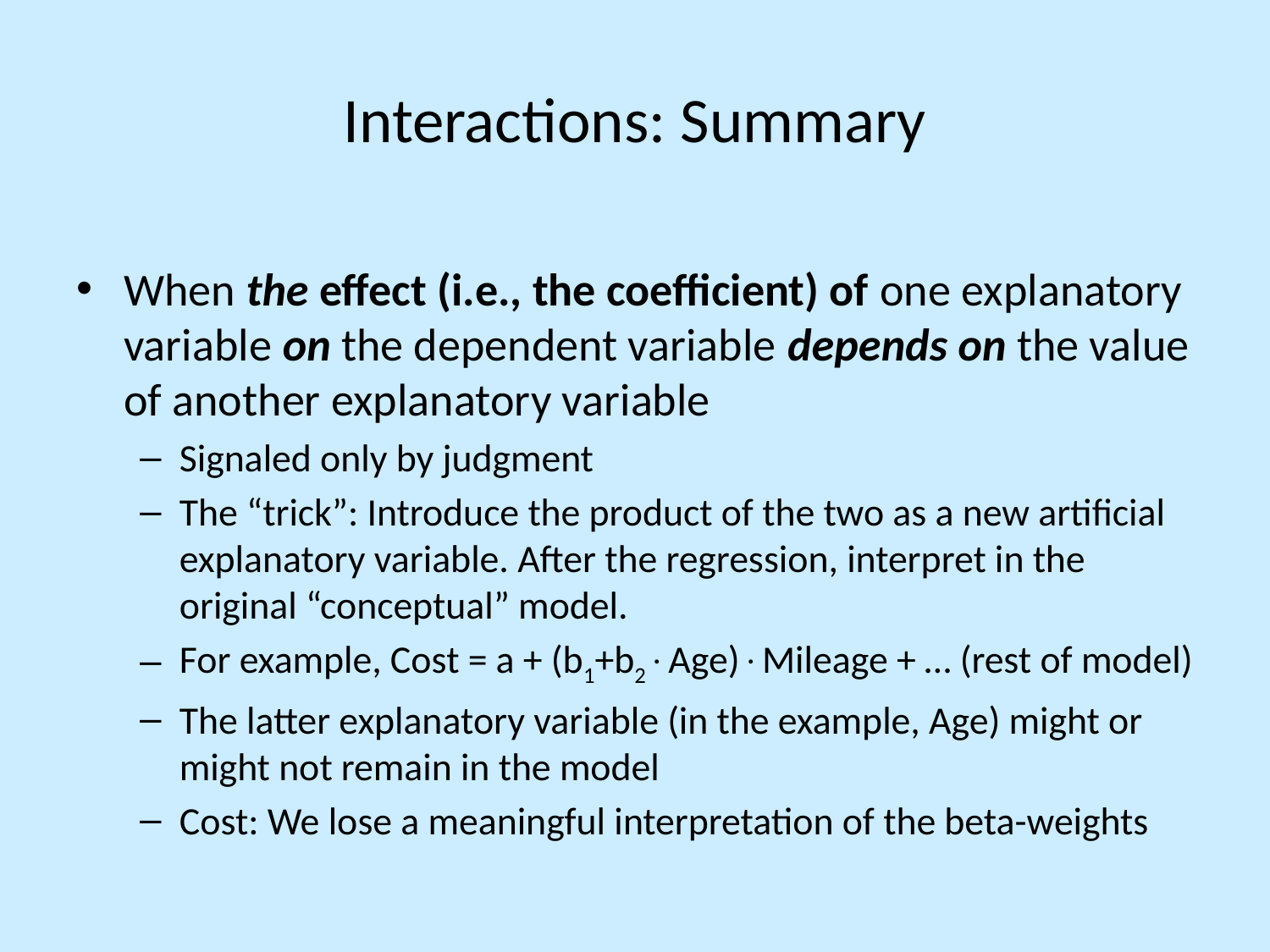

# Interactions: Summary
When the effect (i.e., the coefficient) of one explanatory variable on the dependent variable depends on the value of another explanatory variable
Signaled only by judgment
The “trick”: Introduce the product of the two as a new artificial explanatory variable. After the regression, interpret in the original “conceptual” model.
For example, Cost = a + (b1+b2⋅Age)⋅Mileage + … (rest of model)
The latter explanatory variable (in the example, Age) might or might not remain in the model
Cost: We lose a meaningful interpretation of the beta-weights